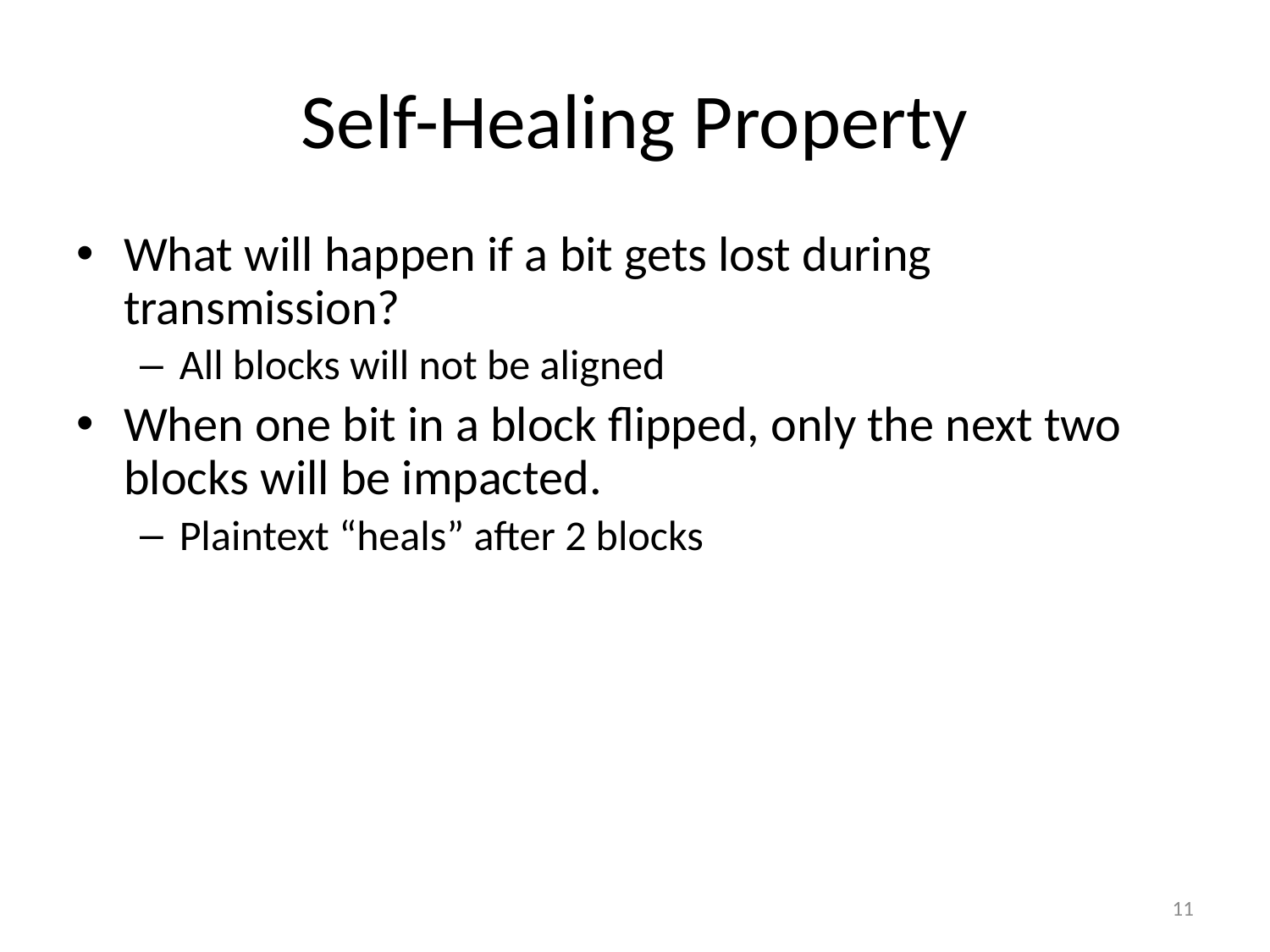

# Self-Healing Property
What will happen if a bit gets lost during transmission?
All blocks will not be aligned
When one bit in a block flipped, only the next two blocks will be impacted.
Plaintext “heals” after 2 blocks
11